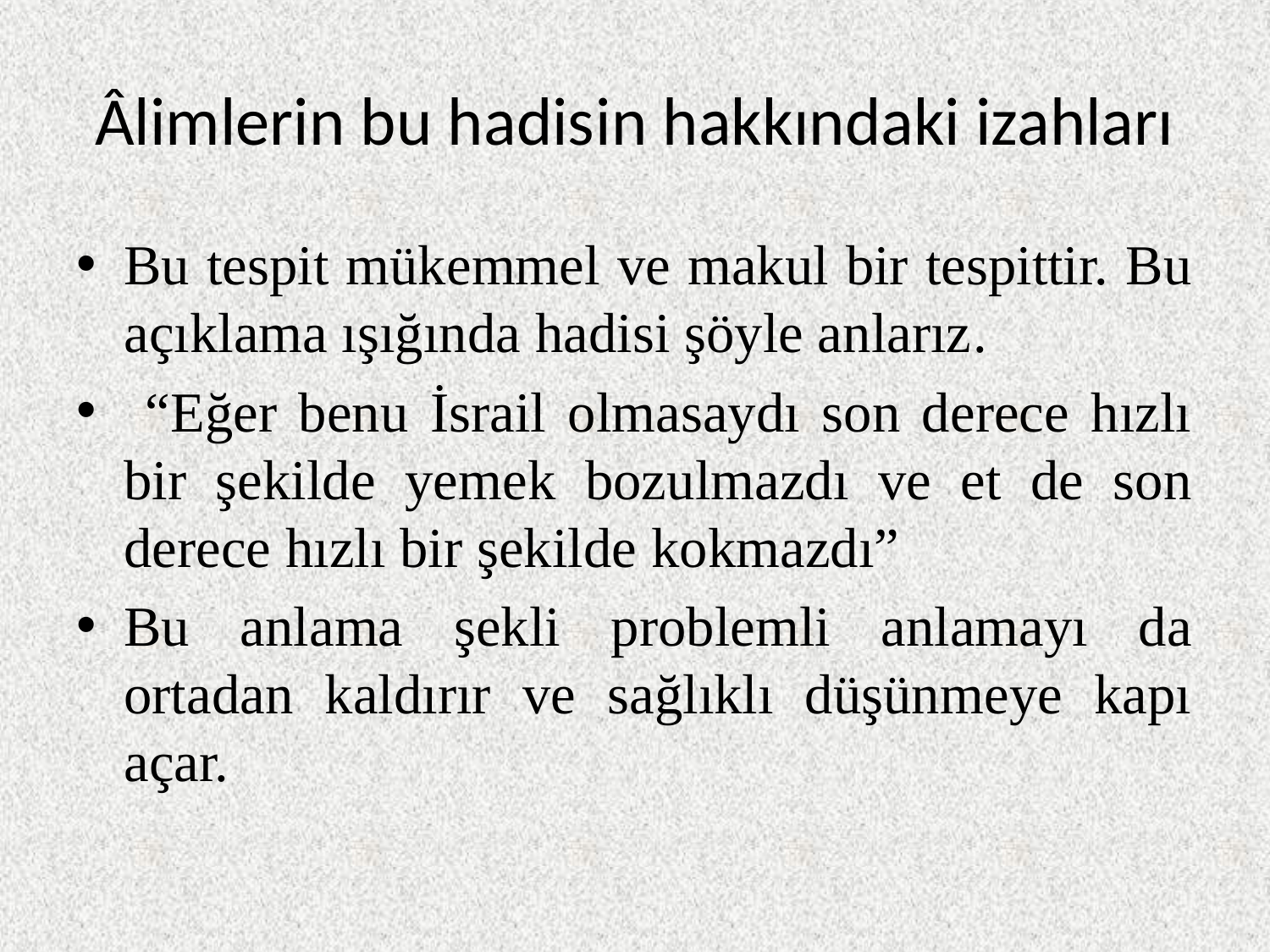

# Âlimlerin bu hadisin hakkındaki izahları
Bu tespit mükemmel ve makul bir tespittir. Bu açıklama ışığında hadisi şöyle anlarız.
 “Eğer benu İsrail olmasaydı son derece hızlı bir şekilde yemek bozulmazdı ve et de son derece hızlı bir şekilde kokmazdı”
Bu anlama şekli problemli anlamayı da ortadan kaldırır ve sağlıklı düşünmeye kapı açar.